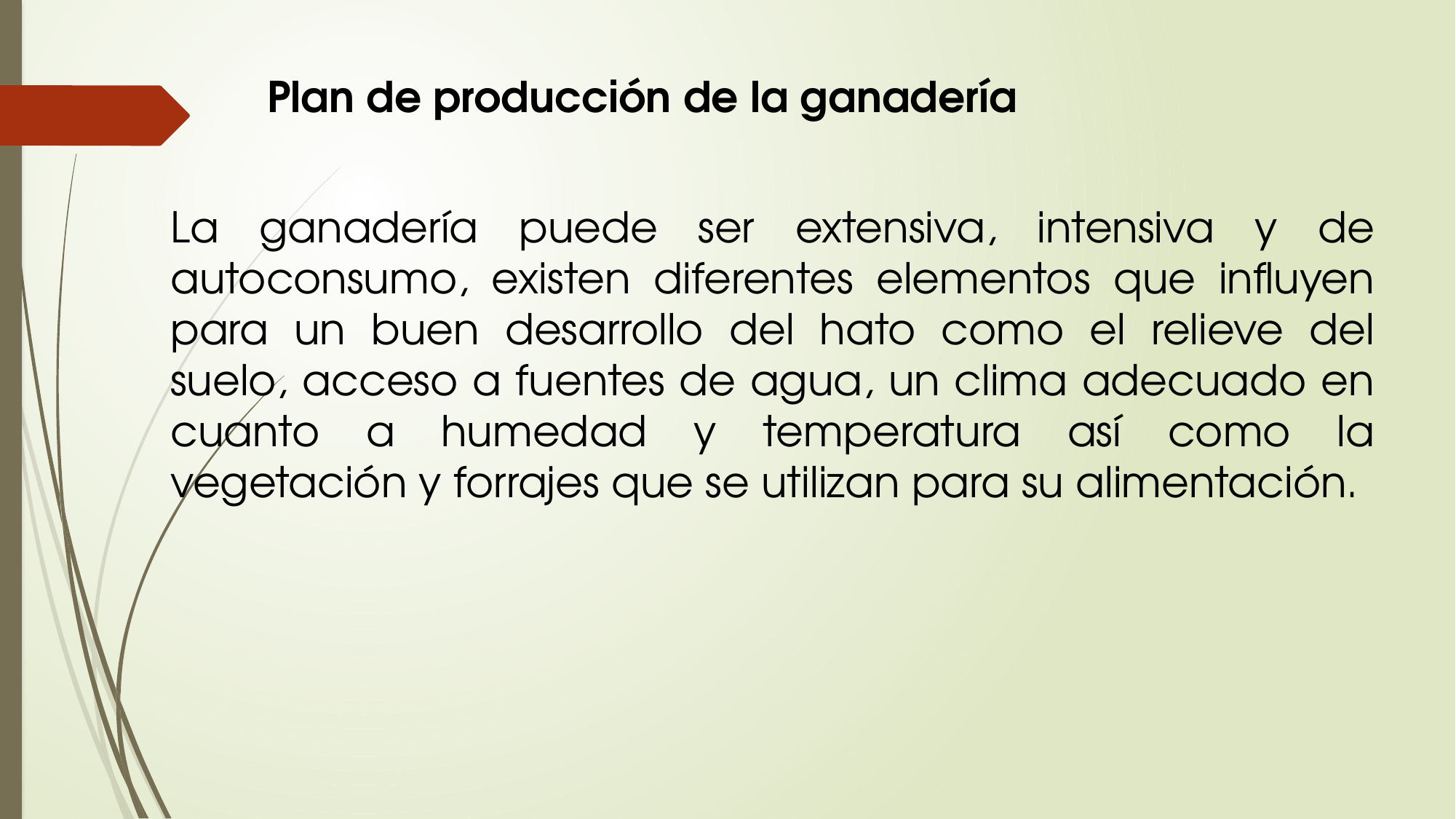

Plan de producción de la ganadería
La ganadería puede ser extensiva, intensiva y de autoconsumo, existen diferentes elementos que influyen para un buen desarrollo del hato como el relieve del suelo, acceso a fuentes de agua, un clima adecuado en cuanto a humedad y temperatura así como la vegetación y forrajes que se utilizan para su alimentación.